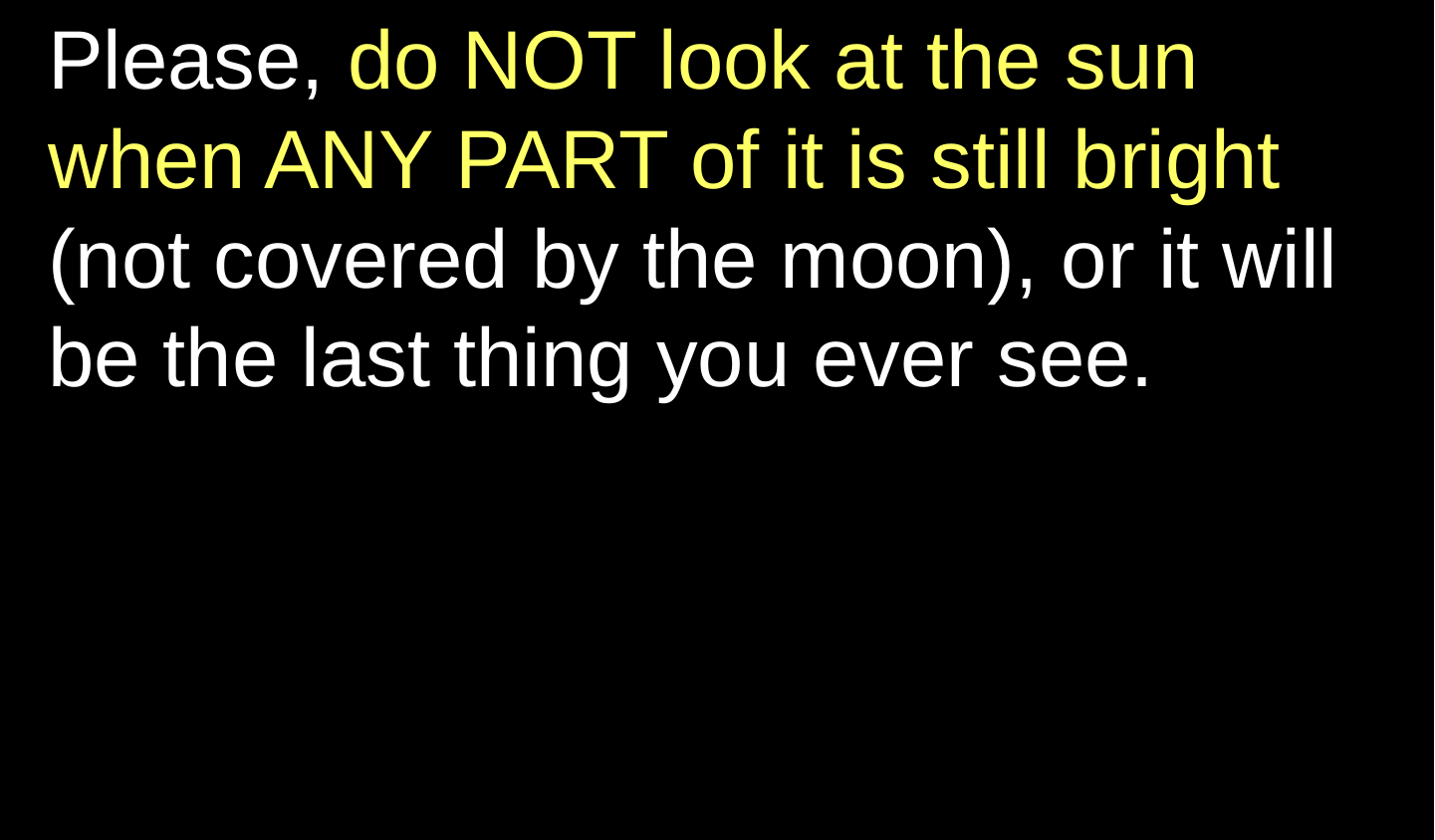

Please, do NOT look at the sun when ANY PART of it is still bright (not covered by the moon), or it will be the last thing you ever see.